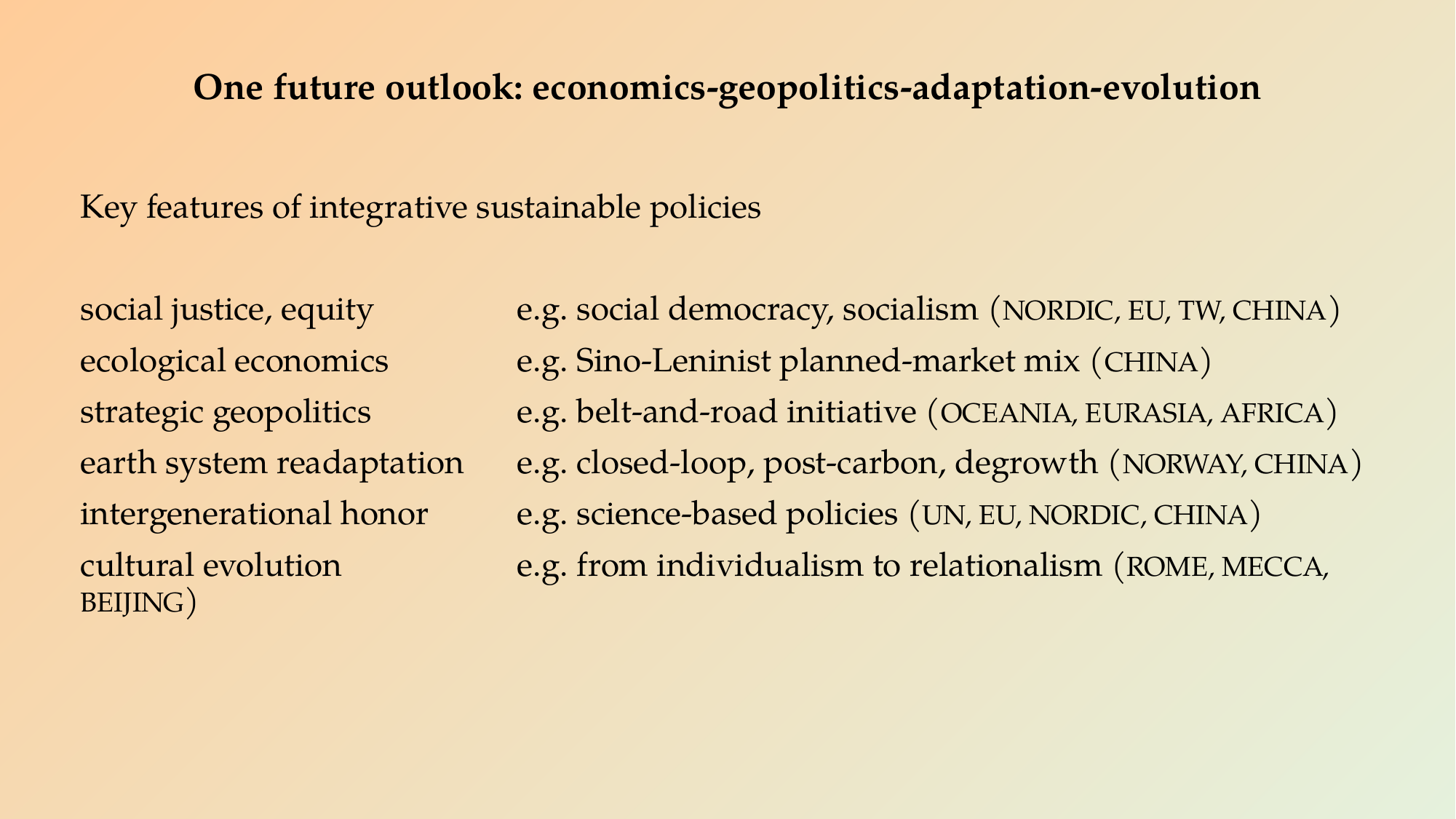

# One future outlook: economics-geopolitics-adaptation-evolution
Key features of integrative sustainable policies

social justice, equity 		e.g. social democracy, socialism (NORDIC, EU, TW, CHINA)
ecological economics		e.g. Sino-Leninist planned-market mix (CHINA)
strategic geopolitics		e.g. belt-and-road initiative (OCEANIA, EURASIA, AFRICA)
earth system readaptation	e.g. closed-loop, post-carbon, degrowth (NORWAY, CHINA)
intergenerational honor 	e.g. science-based policies (UN, EU, NORDIC, CHINA)
cultural evolution		e.g. from individualism to relationalism (ROME, MECCA, BEIJING)